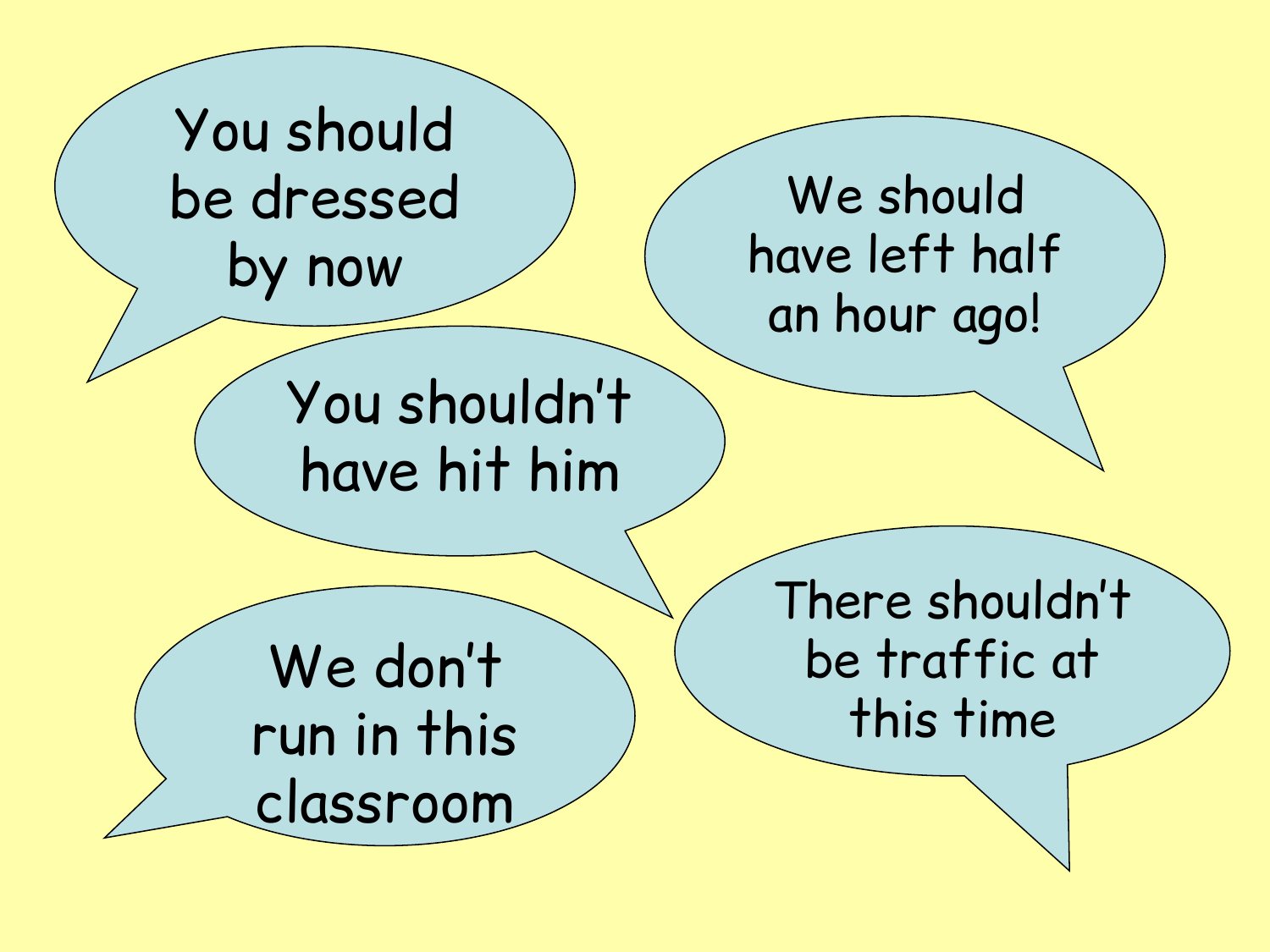

You should be dressed by now
We should have left half an hour ago!
You shouldn’t have hit him
There shouldn’t be traffic at this time
We don’t run in this classroom